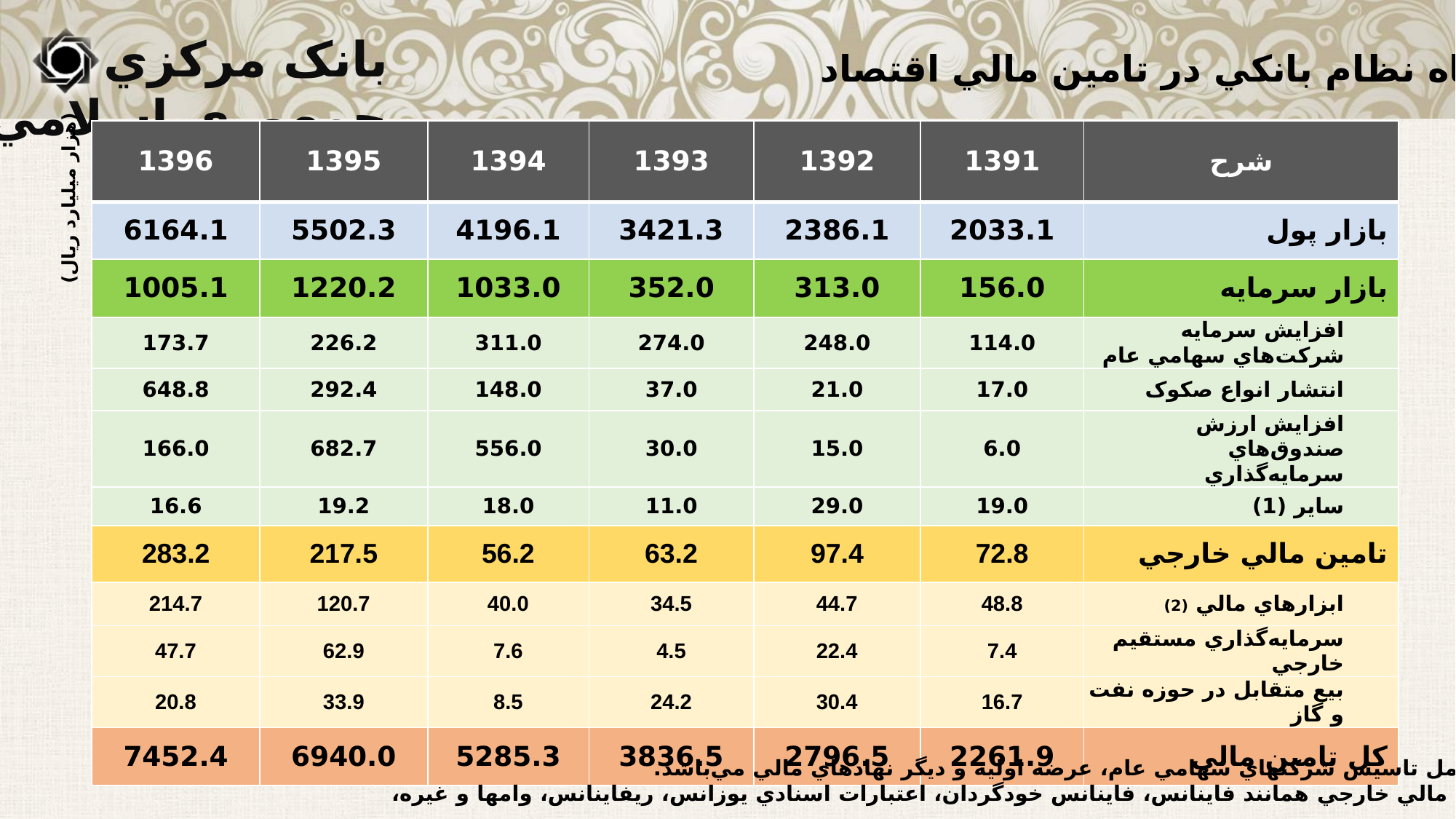

جايگاه نظام بانکي در تامين مالي اقتصاد
| 1396 | 1395 | 1394 | 1393 | 1392 | 1391 | شرح |
| --- | --- | --- | --- | --- | --- | --- |
| 6164.1 | 5502.3 | 4196.1 | 3421.3 | 2386.1 | 2033.1 | بازار پول |
| 1005.1 | 1220.2 | 1033.0 | 352.0 | 313.0 | 156.0 | بازار سرمايه |
| 173.7 | 226.2 | 311.0 | 274.0 | 248.0 | 114.0 | افزايش سرمايه شرکت‌هاي سهامي عام |
| 648.8 | 292.4 | 148.0 | 37.0 | 21.0 | 17.0 | انتشار انواع صکوک |
| 166.0 | 682.7 | 556.0 | 30.0 | 15.0 | 6.0 | افزايش ارزش صندوق‌هاي سرمايه‌گذاري |
| 16.6 | 19.2 | 18.0 | 11.0 | 29.0 | 19.0 | ساير (1) |
| 283.2 | 217.5 | 56.2 | 63.2 | 97.4 | 72.8 | تامين مالي خارجي |
| 214.7 | 120.7 | 40.0 | 34.5 | 44.7 | 48.8 | ابزارهاي مالي (2) |
| 47.7 | 62.9 | 7.6 | 4.5 | 22.4 | 7.4 | سرمايه‌گذاري مستقيم خارجي |
| 20.8 | 33.9 | 8.5 | 24.2 | 30.4 | 16.7 | بيع متقابل در حوزه نفت و گاز |
| 7452.4 | 6940.0 | 5285.3 | 3836.5 | 2796.5 | 2261.9 | کل تامين مالي |
(هزار ميليارد ريال)
1- ساير شامل تاسيس شرکتهاي سهامي عام، عرضه اوليه و ديگر نهادهاي مالي مي‌باشد.
2- ابزارهاي مالي خارجي همانند فاينانس، فاينانس خودگردان، اعتبارات اسنادي يوزانس، ريفاينانس، وامها و غيره،